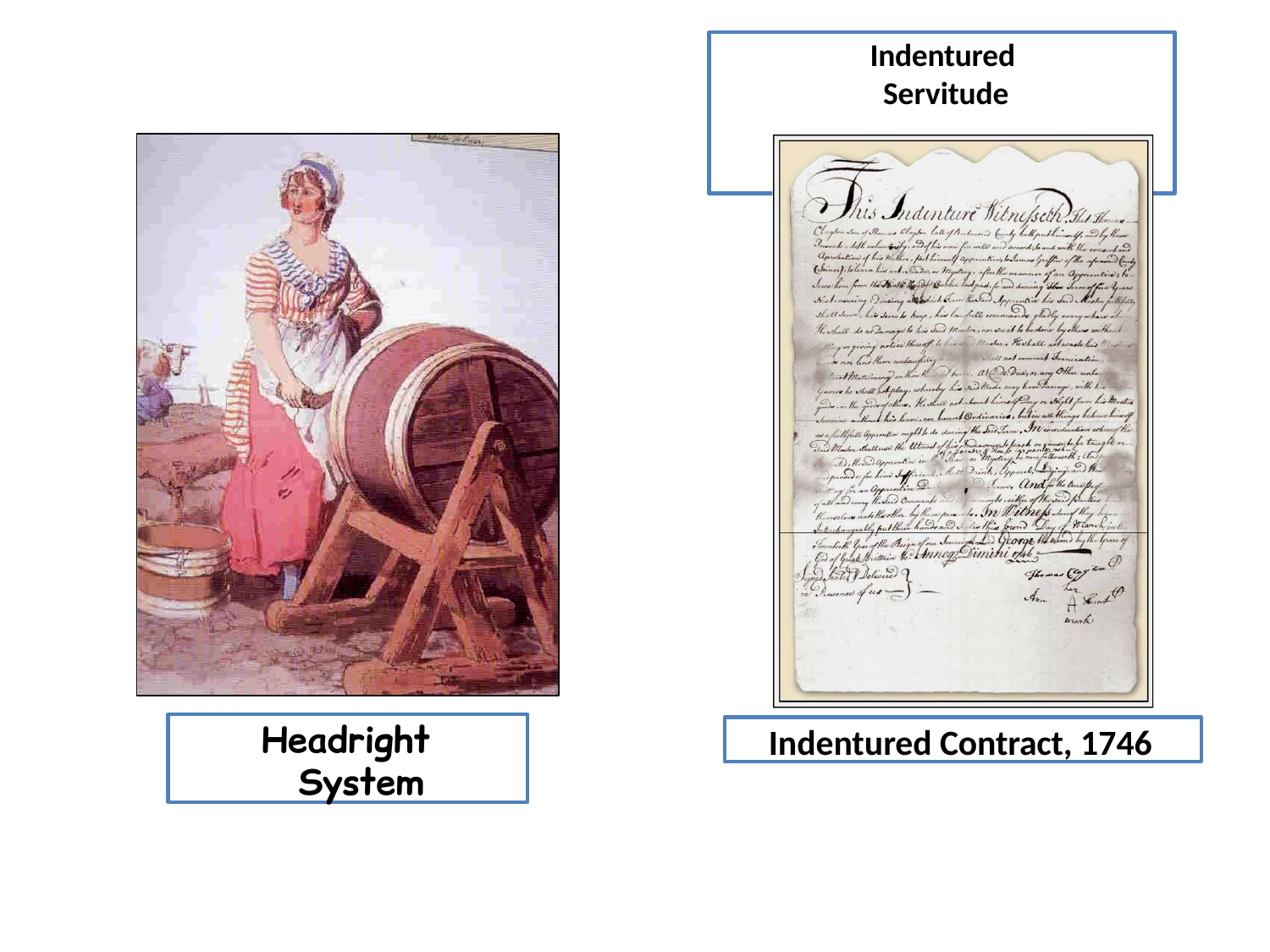

# Indentured  Servitude

Headright  System
Indentured Contract, 1746